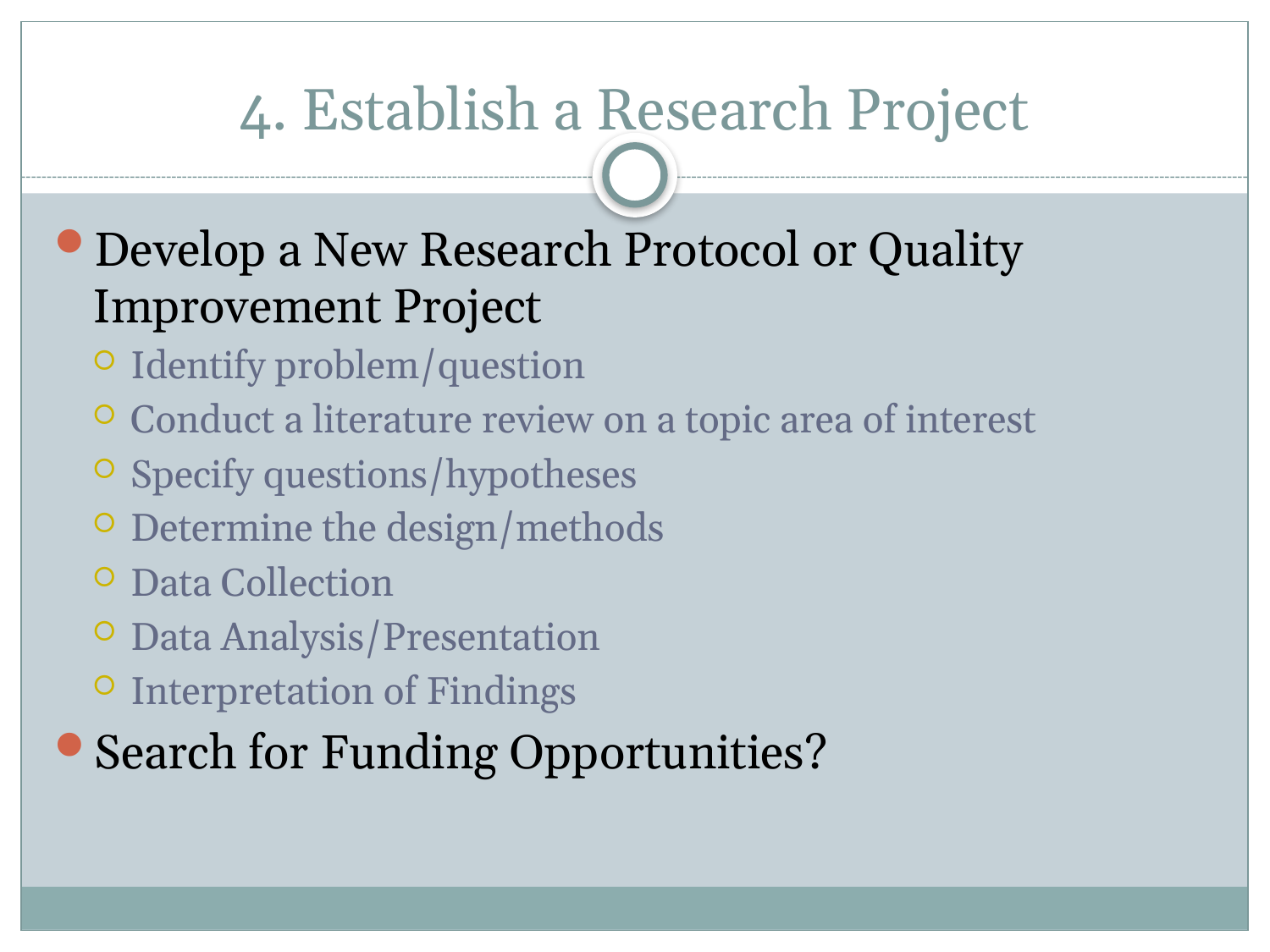

# 4. Establish a Research Project
Develop a New Research Protocol or Quality Improvement Project
Identify problem/question
Conduct a literature review on a topic area of interest
Specify questions/hypotheses
Determine the design/methods
Data Collection
Data Analysis/Presentation
Interpretation of Findings
Search for Funding Opportunities?